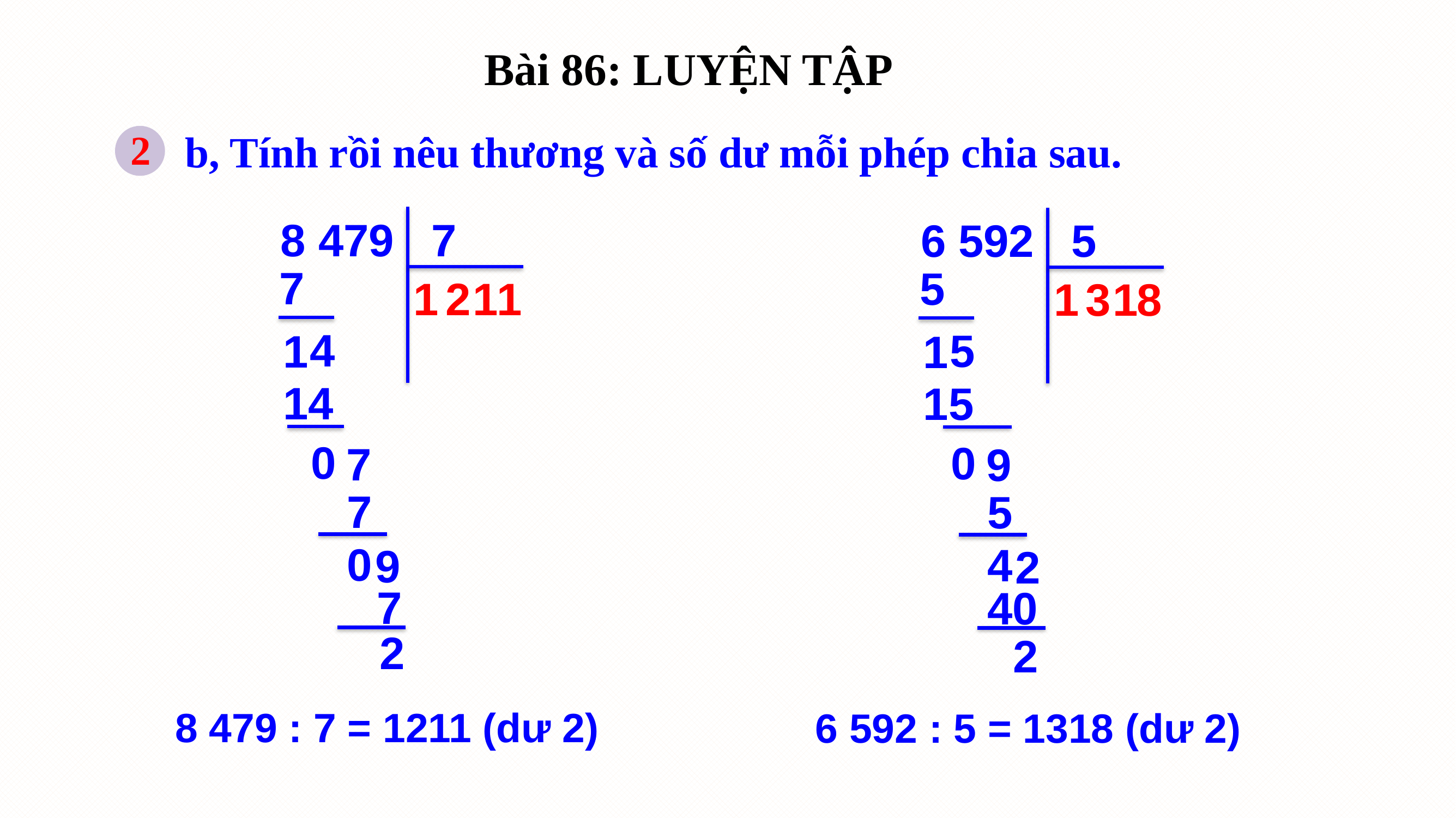

Bài 86: LUYỆN TẬP
2

b, Tính rồi nêu thương và số dư mỗi phép chia sau.
8 479
7
6 592
5
7
5
1
2
1
1
1
3
1
8
4
5
1
1
14
15
0
0
7
9
7
5
0
4
9
2
7
40
2
2
8 479 : 7 = 1211 (dư 2)
6 592 : 5 = 1318 (dư 2)